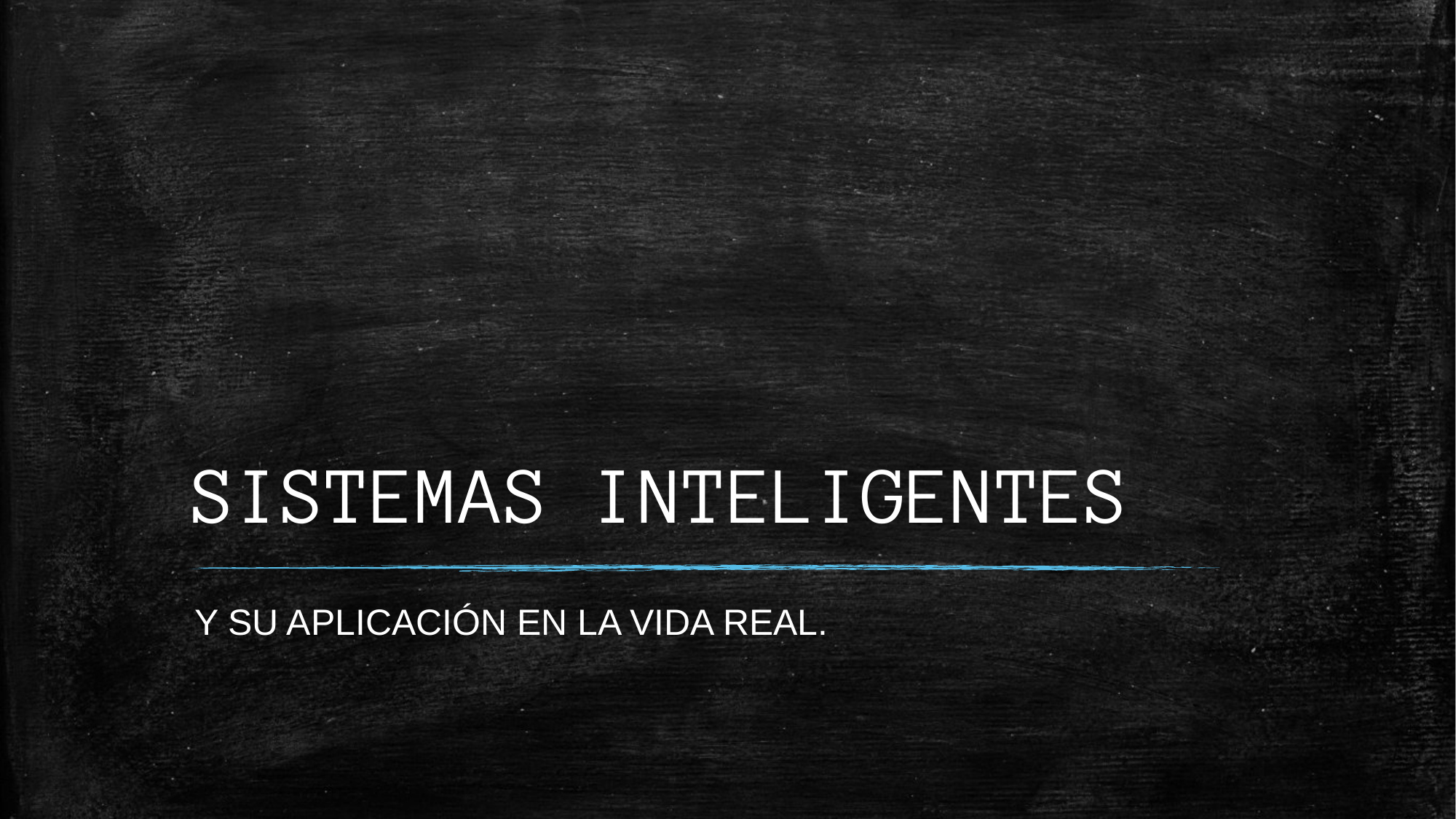

# SISTEMAS INTELIGENTES
Y SU APLICACIÓN EN LA VIDA REAL.